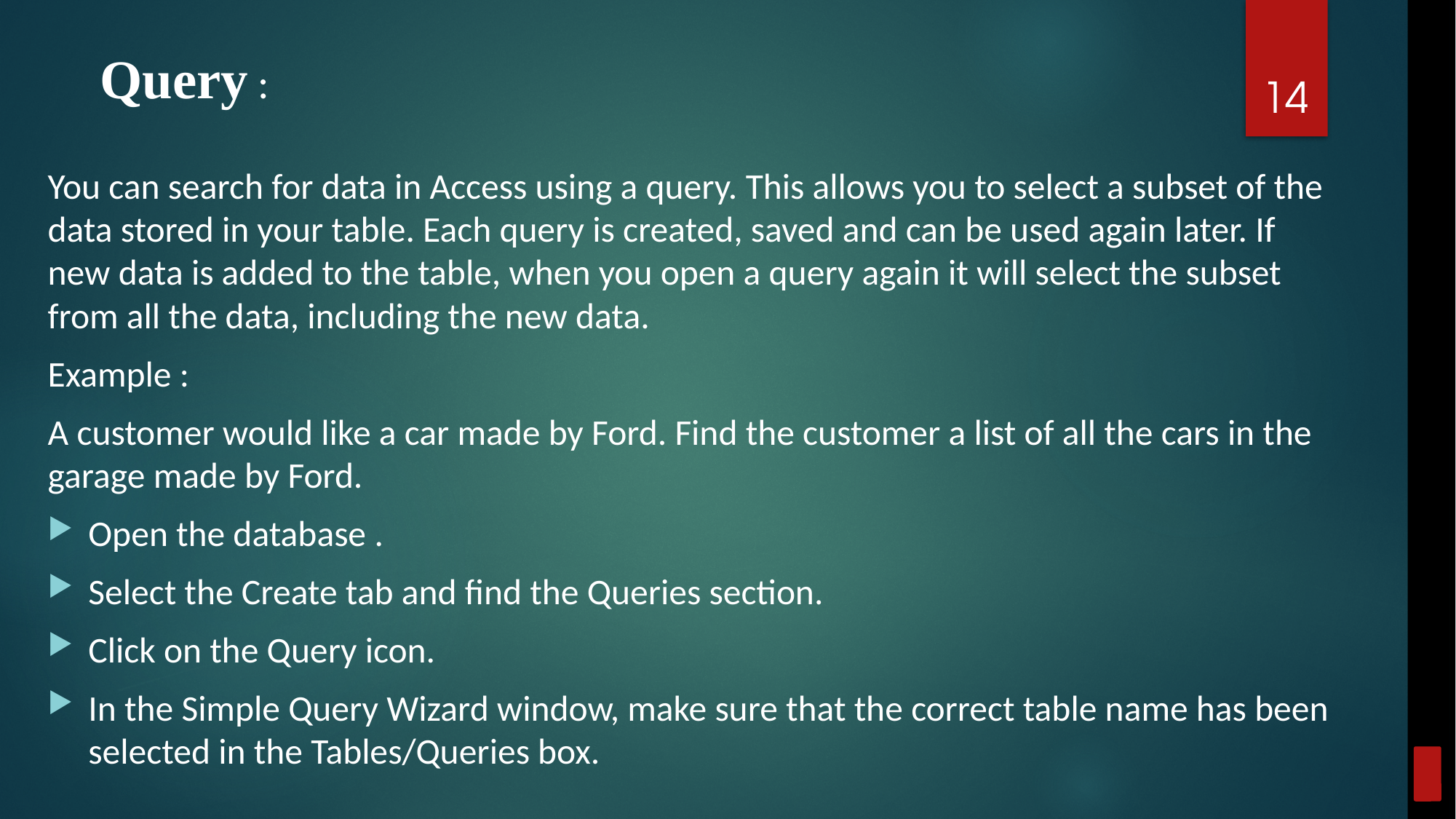

14
Query :
You can search for data in Access using a query. This allows you to select a subset of the data stored in your table. Each query is created, saved and can be used again later. If new data is added to the table, when you open a query again it will select the subset from all the data, including the new data.
Example :
A customer would like a car made by Ford. Find the customer a list of all the cars in the garage made by Ford.
Open the database .
Select the Create tab and find the Queries section.
Click on the Query icon.
In the Simple Query Wizard window, make sure that the correct table name has been selected in the Tables/Queries box.